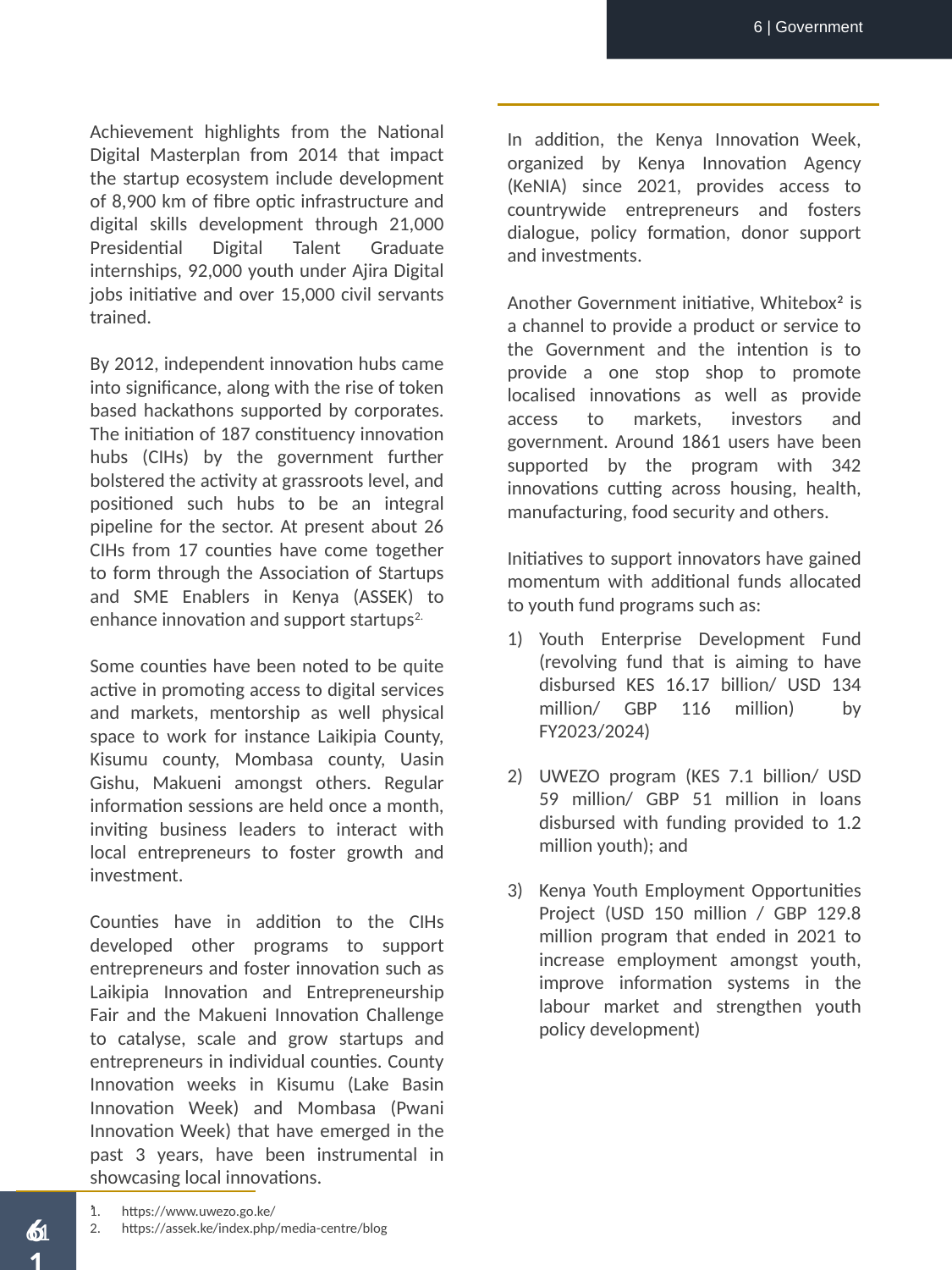

6 | Government

In addition, the Kenya Innovation Week, organized by Kenya Innovation Agency (KeNIA) since 2021, provides access to countrywide entrepreneurs and fosters dialogue, policy formation, donor support and investments.

Another Government initiative, Whitebox2  is a channel to provide a product or service to the Government and the intention is to provide a one stop shop to promote localised innovations as well as provide access to markets, investors and government. Around 1861 users have been supported by the program with 342 innovations cutting across housing, health, manufacturing, food security and others.

Initiatives to support innovators have gained momentum with additional funds allocated to youth fund programs such as:
Youth Enterprise Development Fund (revolving fund that is aiming to have disbursed KES 16.17 billion/ USD 134 million/ GBP 116 million)  by FY2023/2024)
UWEZO program (KES 7.1 billion/ USD 59 million/ GBP 51 million in loans disbursed with funding provided to 1.2 million youth); and
Kenya Youth Employment Opportunities Project (USD 150 million / GBP 129.8 million program that ended in 2021 to increase employment amongst youth, improve information systems in the labour market and strengthen youth policy development)

Achievement highlights from the National Digital Masterplan from 2014 that impact the startup ecosystem include development of 8,900 km of fibre optic infrastructure and digital skills development through 21,000 Presidential Digital Talent Graduate internships, 92,000 youth under Ajira Digital jobs initiative and over 15,000 civil servants trained.

By 2012, independent innovation hubs came into significance, along with the rise of token based hackathons supported by corporates. The initiation of 187 constituency innovation hubs (CIHs) by the government further bolstered the activity at grassroots level, and positioned such hubs to be an integral pipeline for the sector. At present about 26 CIHs from 17 counties have come together to form through the Association of Startups and SME Enablers in Kenya (ASSEK) to enhance innovation and support startups2.

Some counties have been noted to be quite active in promoting access to digital services and markets, mentorship as well physical space to work for instance Laikipia County, Kisumu county, Mombasa county, Uasin Gishu, Makueni amongst others. Regular information sessions are held once a month, inviting business leaders to interact with local entrepreneurs to foster growth and investment.

Counties have in addition to the CIHs developed other programs to support entrepreneurs and foster innovation such as Laikipia Innovation and Entrepreneurship Fair and the Makueni Innovation Challenge to catalyse, scale and grow startups and entrepreneurs in individual counties. County Innovation weeks in Kisumu (Lake Basin Innovation Week) and Mombasa (Pwani Innovation Week) that have emerged in the past 3 years, have been instrumental in showcasing local innovations.
.

https://www.uwezo.go.ke/
https://assek.ke/index.php/media-centre/blog

61